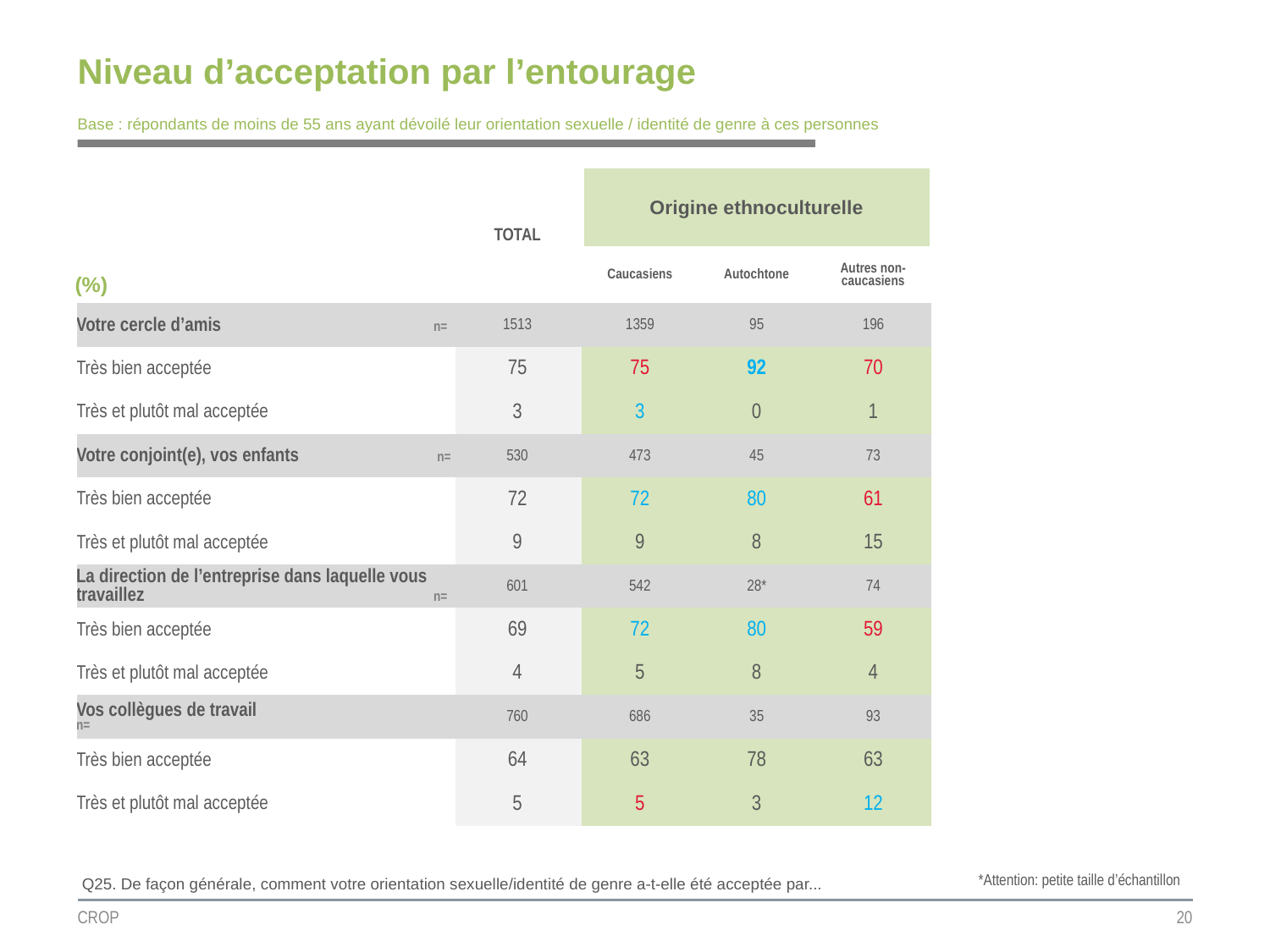

# Niveau d’acceptation par l’entourage
Base : répondants de moins de 55 ans ayant dévoilé leur orientation sexuelle / identité de genre à ces personnes
|  | TOTAL | Origine ethnoculturelle |  |  |
| --- | --- | --- | --- | --- |
| (%) |  |  |  |  |
|  |  | Caucasiens | Autochtone | Autres non-caucasiens |
| Votre cercle d’amis n= | 1513 | 1359 | 95 | 196 |
| Très bien acceptée | 75 | 75 | 92 | 70 |
| Très et plutôt mal acceptée | 3 | 3 | 0 | 1 |
| Votre conjoint(e), vos enfants n= | 530 | 473 | 45 | 73 |
| Très bien acceptée | 72 | 72 | 80 | 61 |
| Très et plutôt mal acceptée | 9 | 9 | 8 | 15 |
| La direction de l’entreprise dans laquelle vous travaillez n= | 601 | 542 | 28\* | 74 |
| Très bien acceptée | 69 | 72 | 80 | 59 |
| Très et plutôt mal acceptée | 4 | 5 | 8 | 4 |
| Vos collègues de travail n= | 760 | 686 | 35 | 93 |
| Très bien acceptée | 64 | 63 | 78 | 63 |
| Très et plutôt mal acceptée | 5 | 5 | 3 | 12 |
*Attention: petite taille d’échantillon
Q25. De façon générale, comment votre orientation sexuelle/identité de genre a-t-elle été acceptée par...
CROP
20